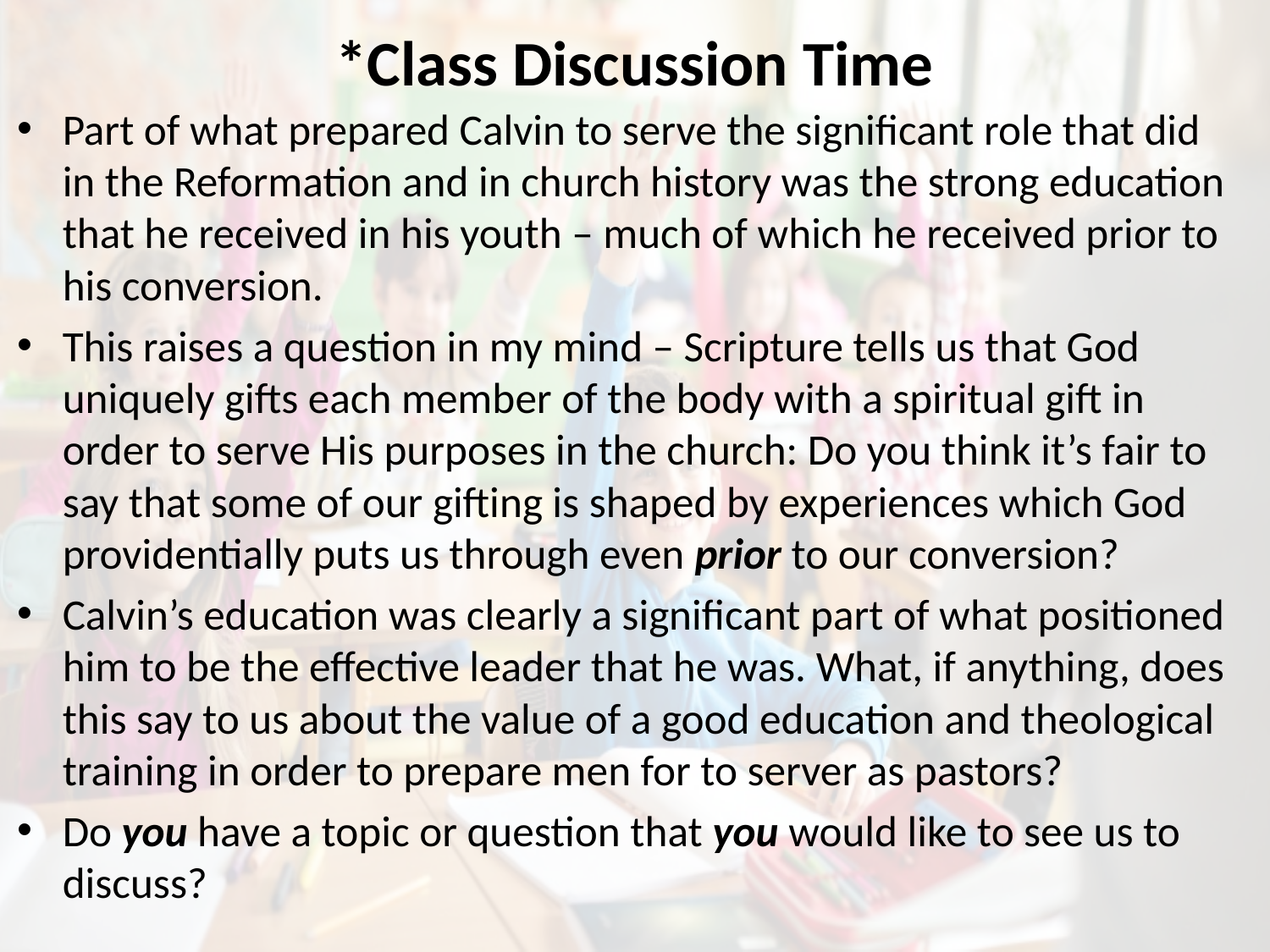

# *Class Discussion Time
Part of what prepared Calvin to serve the significant role that did in the Reformation and in church history was the strong education that he received in his youth – much of which he received prior to his conversion.
This raises a question in my mind – Scripture tells us that God uniquely gifts each member of the body with a spiritual gift in order to serve His purposes in the church: Do you think it’s fair to say that some of our gifting is shaped by experiences which God providentially puts us through even prior to our conversion?
Calvin’s education was clearly a significant part of what positioned him to be the effective leader that he was. What, if anything, does this say to us about the value of a good education and theological training in order to prepare men for to server as pastors?
Do you have a topic or question that you would like to see us to discuss?